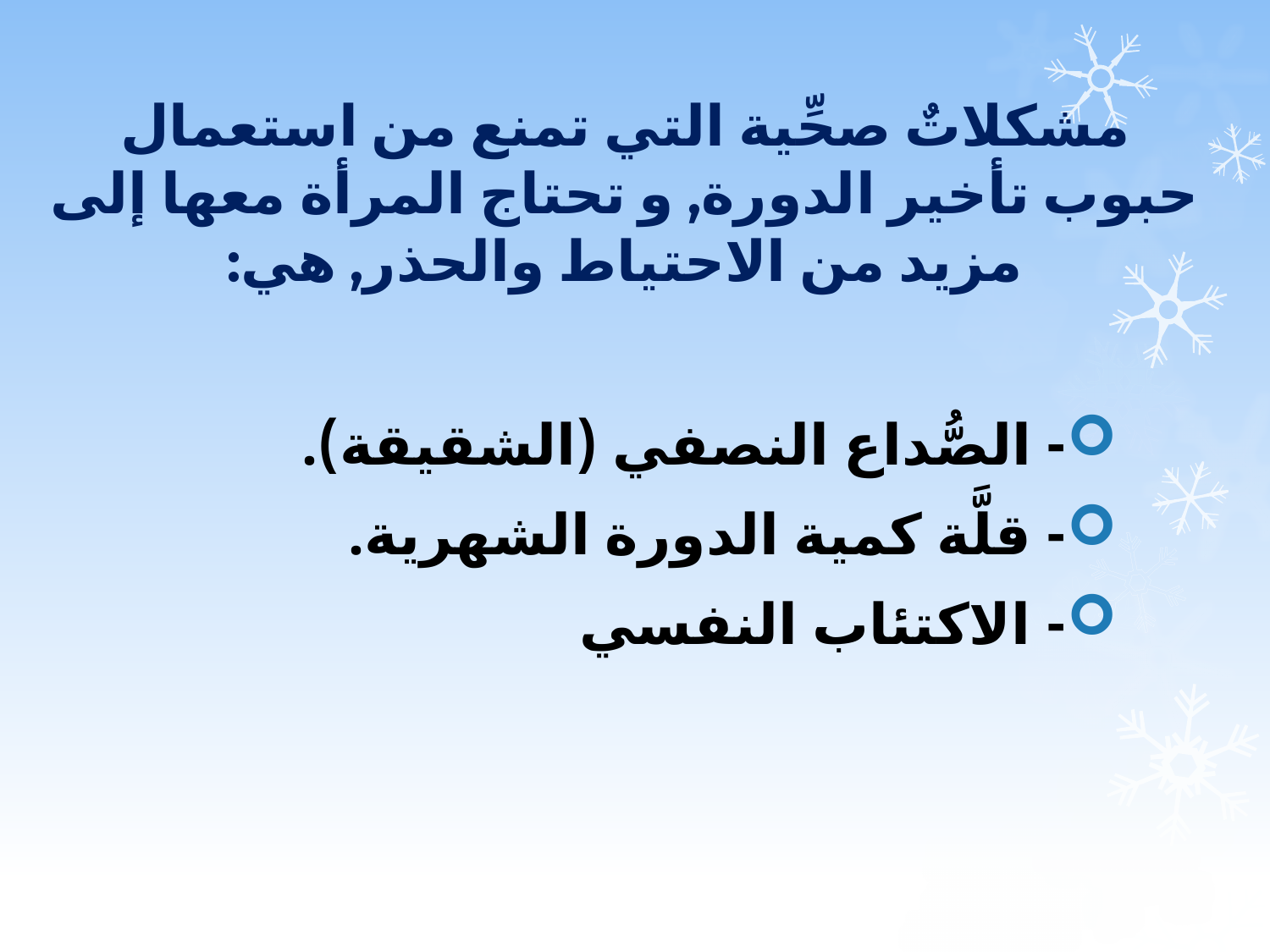

# مشكلاتٌ صحِّية التي تمنع من استعمال حبوب تأخير الدورة, و تحتاج المرأة معها إلى مزيد من الاحتياط والحذر, هي:
- الصُّداع النصفي (الشقيقة).
- قلَّة كمية الدورة الشهرية.
- الاكتئاب النفسي